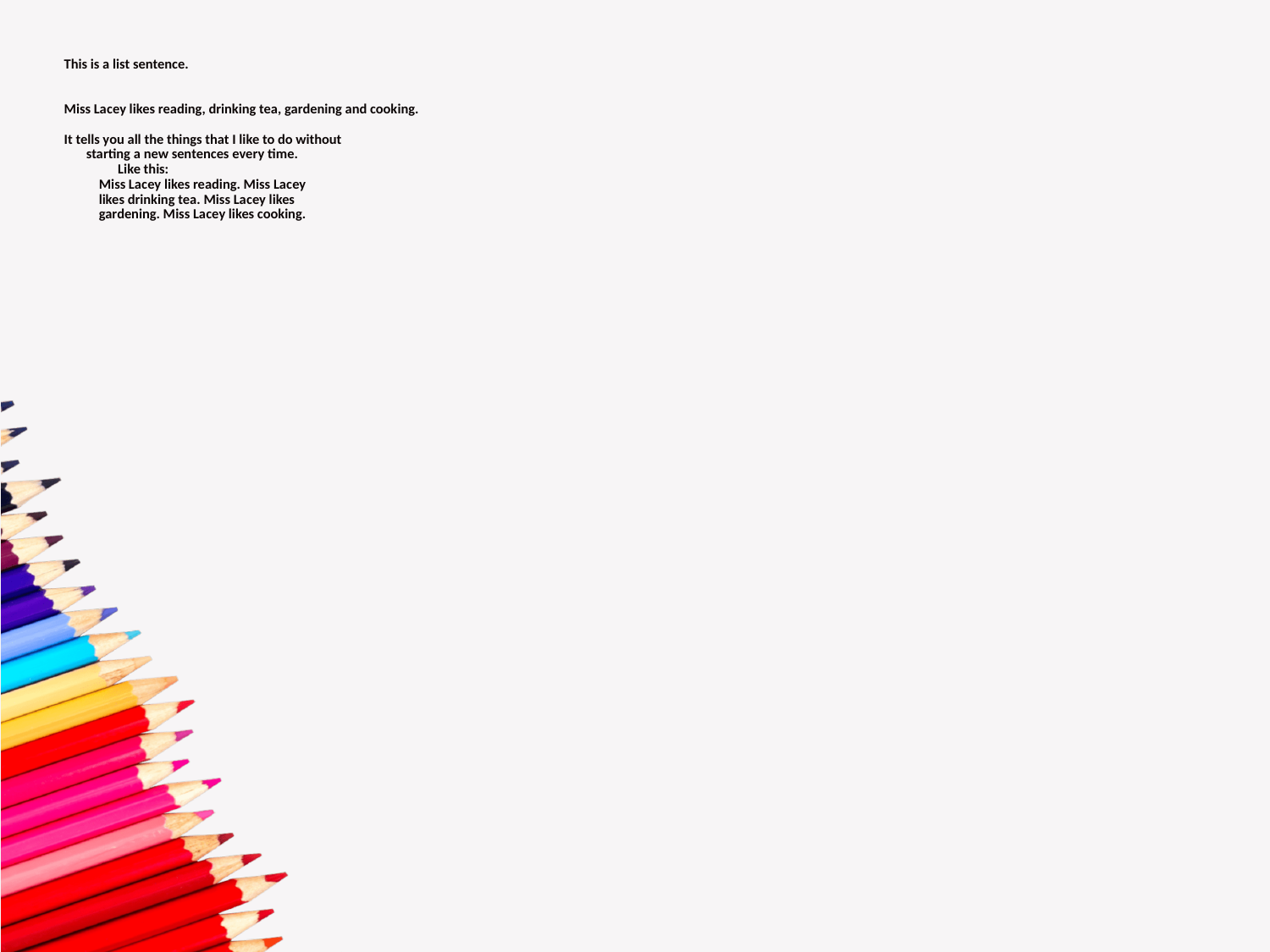

# This is a list sentence. Miss Lacey likes reading, drinking tea, gardening and cooking. It tells you all the things that I like to do without starting a new sentences every time. Like this: Miss Lacey likes reading. Miss Lacey likes drinking tea. Miss Lacey likes gardening. Miss Lacey likes cooking.